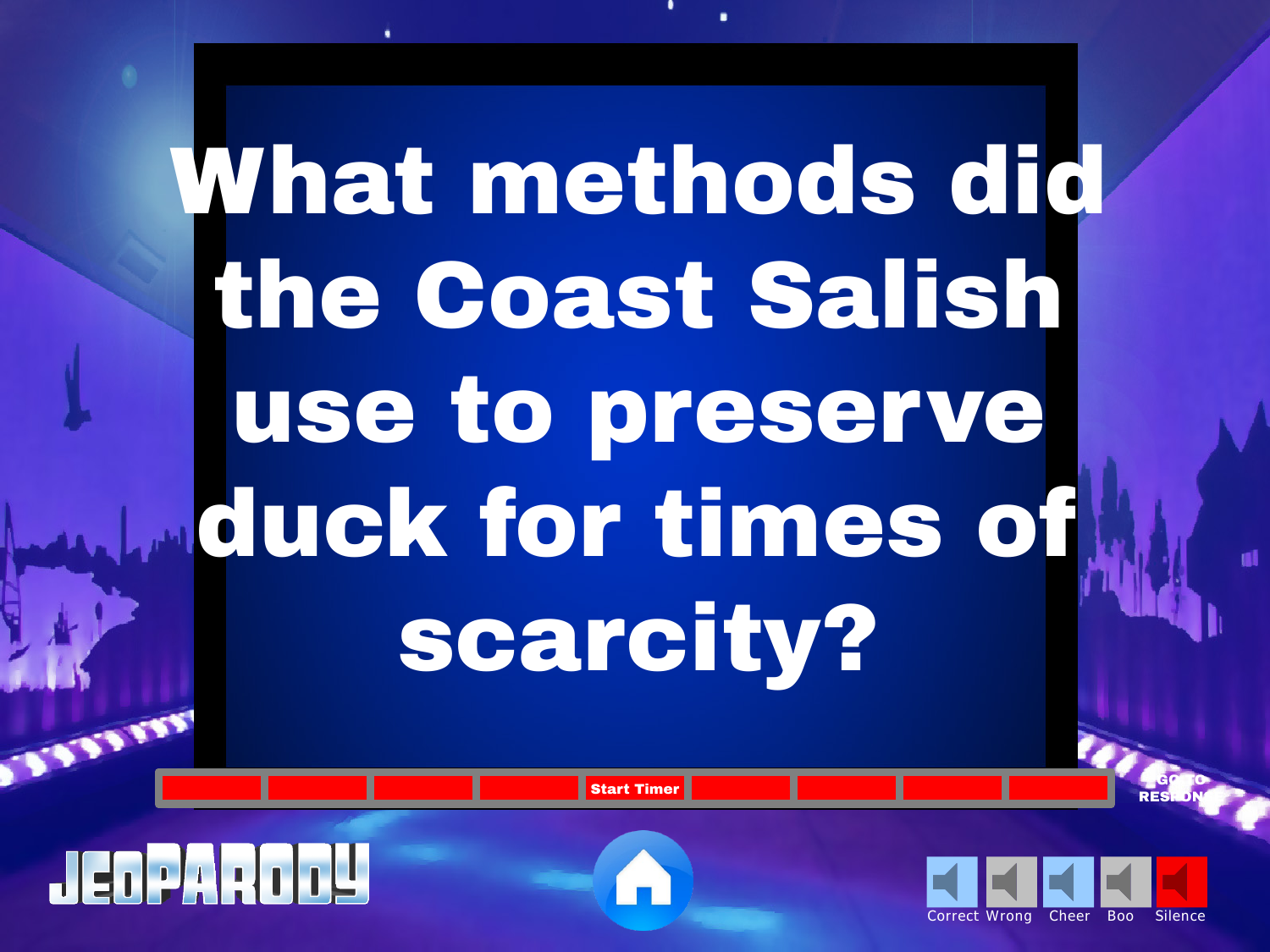

What methods did the Coast Salish use to preserve duck for times of scarcity?